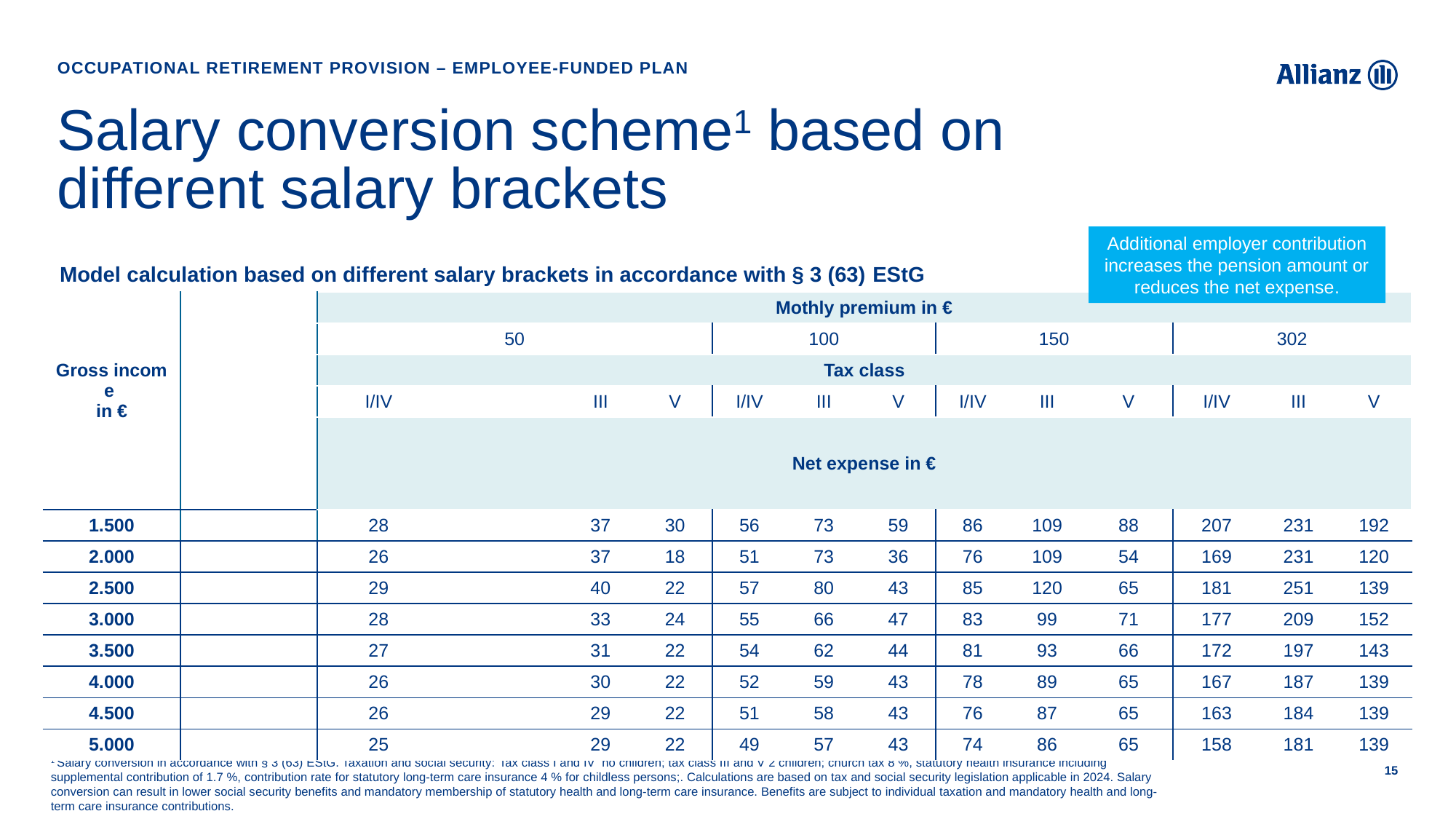

Occupational retirement provision – employee-funded plan

# Salary conversion scheme1 based on different salary brackets
Additional employer contribution increases the pension amount or reduces the net expense.
Model calculation based on different salary brackets in accordance with § 3 (63) EStG
| Gross income  in € |  | Mothly premium in € |  |  |  |  |  |  |  |  |  |  |  |  |
| --- | --- | --- | --- | --- | --- | --- | --- | --- | --- | --- | --- | --- | --- | --- |
|  |  | 50 |  |  |  | 100 |  |  | 150 |  |  | 302 |  |  |
|  |  | Tax class |  |  |  |  |  |  |  |  |  |  |  |  |
|  |  | I/IV |  | III | V | I/IV | III | V | I/IV | III | V | I/IV | III | V |
|  |  | Net expense in € |  |  |  |  |  |  |  |  |  |  |  |  |
| 1.500 |  | 28 |  | 37 | 30 | 56 | 73 | 59 | 86 | 109 | 88 | 207 | 231 | 192 |
| 2.000 |  | 26 |  | 37 | 18 | 51 | 73 | 36 | 76 | 109 | 54 | 169 | 231 | 120 |
| 2.500 |  | 29 |  | 40 | 22 | 57 | 80 | 43 | 85 | 120 | 65 | 181 | 251 | 139 |
| 3.000 |  | 28 |  | 33 | 24 | 55 | 66 | 47 | 83 | 99 | 71 | 177 | 209 | 152 |
| 3.500 |  | 27 |  | 31 | 22 | 54 | 62 | 44 | 81 | 93 | 66 | 172 | 197 | 143 |
| 4.000 |  | 26 |  | 30 | 22 | 52 | 59 | 43 | 78 | 89 | 65 | 167 | 187 | 139 |
| 4.500 |  | 26 |  | 29 | 22 | 51 | 58 | 43 | 76 | 87 | 65 | 163 | 184 | 139 |
| 5.000 |  | 25 |  | 29 | 22 | 49 | 57 | 43 | 74 | 86 | 65 | 158 | 181 | 139 |
15
1 Salary conversion in accordance with § 3 (63) EStG. Taxation and social security: Tax class I and IV  no children; tax class III and V 2 children; church tax 8 %, statutory health insurance including supplemental contribution of 1.7 %, contribution rate for statutory long-term care insurance 4 % for childless persons;. Calculations are based on tax and social security legislation applicable in 2024. Salary conversion can result in lower social security benefits and mandatory membership of statutory health and long-term care insurance. Benefits are subject to individual taxation and mandatory health and long-term care insurance contributions.